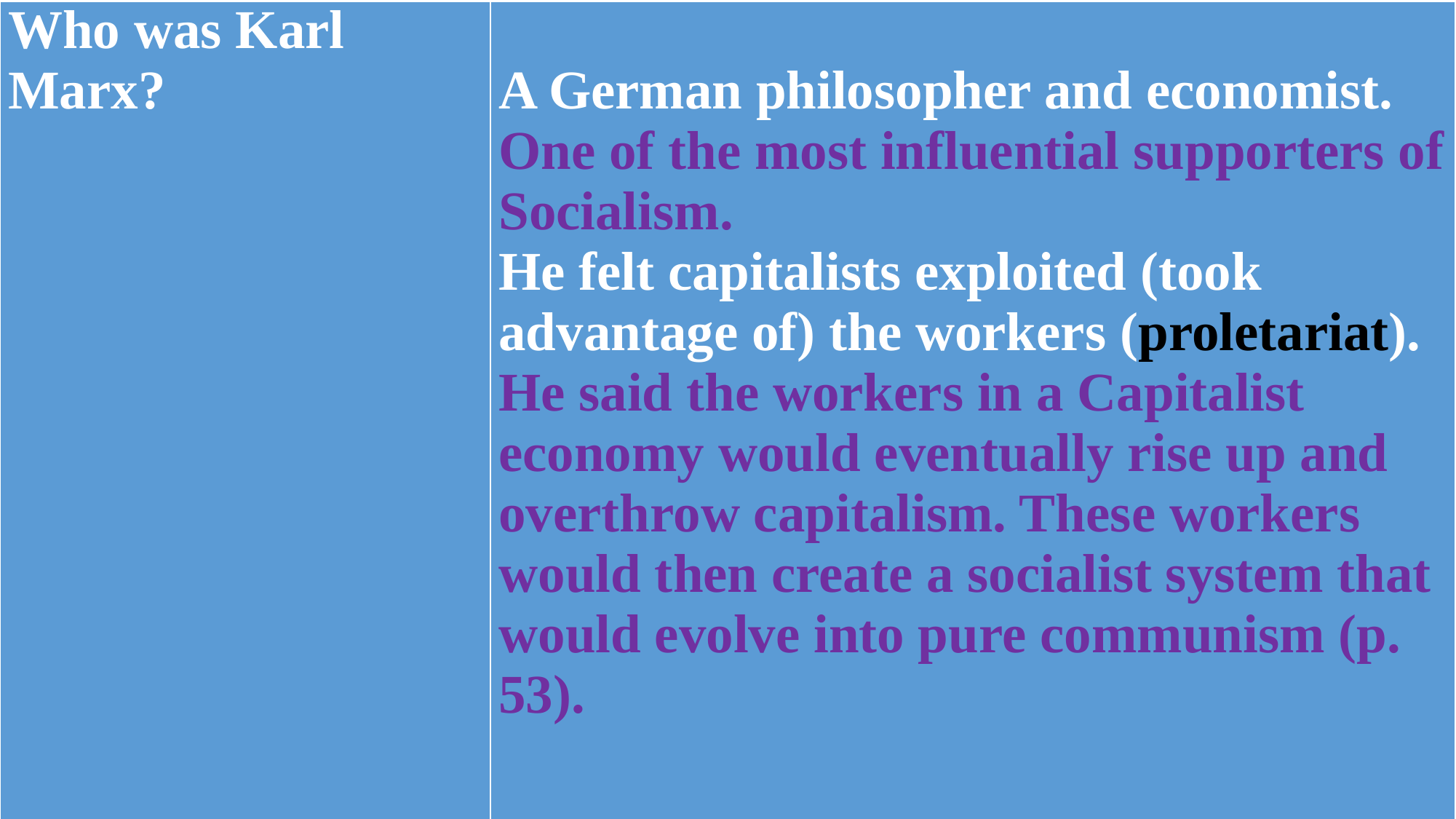

| Who was Karl Marx? | A German philosopher and economist. One of the most influential supporters of Socialism. He felt capitalists exploited (took advantage of) the workers (proletariat). He said the workers in a Capitalist economy would eventually rise up and overthrow capitalism. These workers would then create a socialist system that would evolve into pure communism (p. 53). |
| --- | --- |